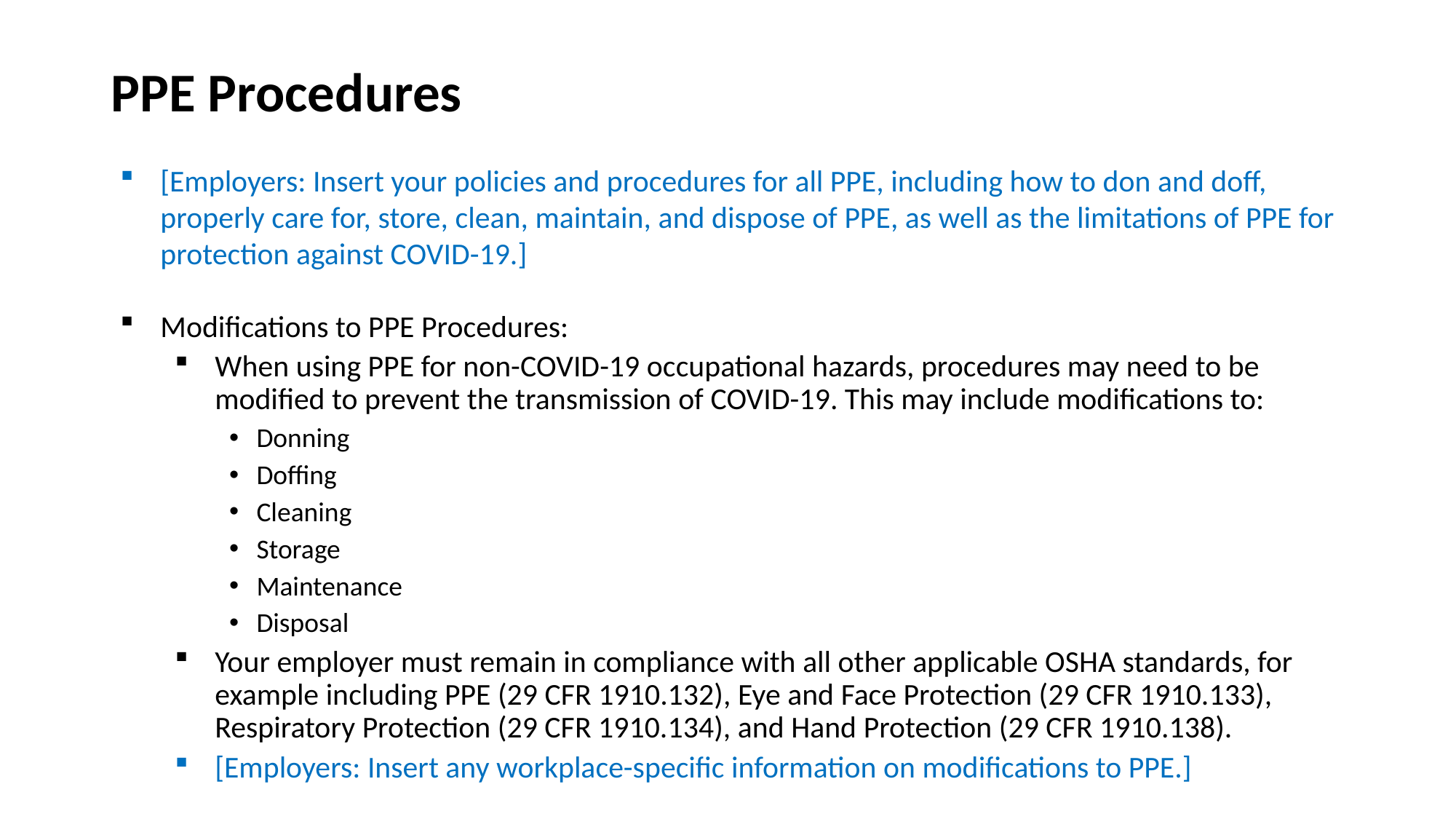

# PPE Procedures
[Employers: Insert your policies and procedures for all PPE, including how to don and doff, properly care for, store, clean, maintain, and dispose of PPE, as well as the limitations of PPE for protection against COVID-19.]

Modifications to PPE Procedures:
When using PPE for non-COVID-19 occupational hazards, procedures may need to be modified to prevent the transmission of COVID-19. This may include modifications to:
Donning
Doffing
Cleaning
Storage
Maintenance
Disposal
Your employer must remain in compliance with all other applicable OSHA standards, for example including PPE (29 CFR 1910.132), Eye and Face Protection (29 CFR 1910.133), Respiratory Protection (29 CFR 1910.134), and Hand Protection (29 CFR 1910.138).
[Employers: Insert any workplace-specific information on modifications to PPE.]